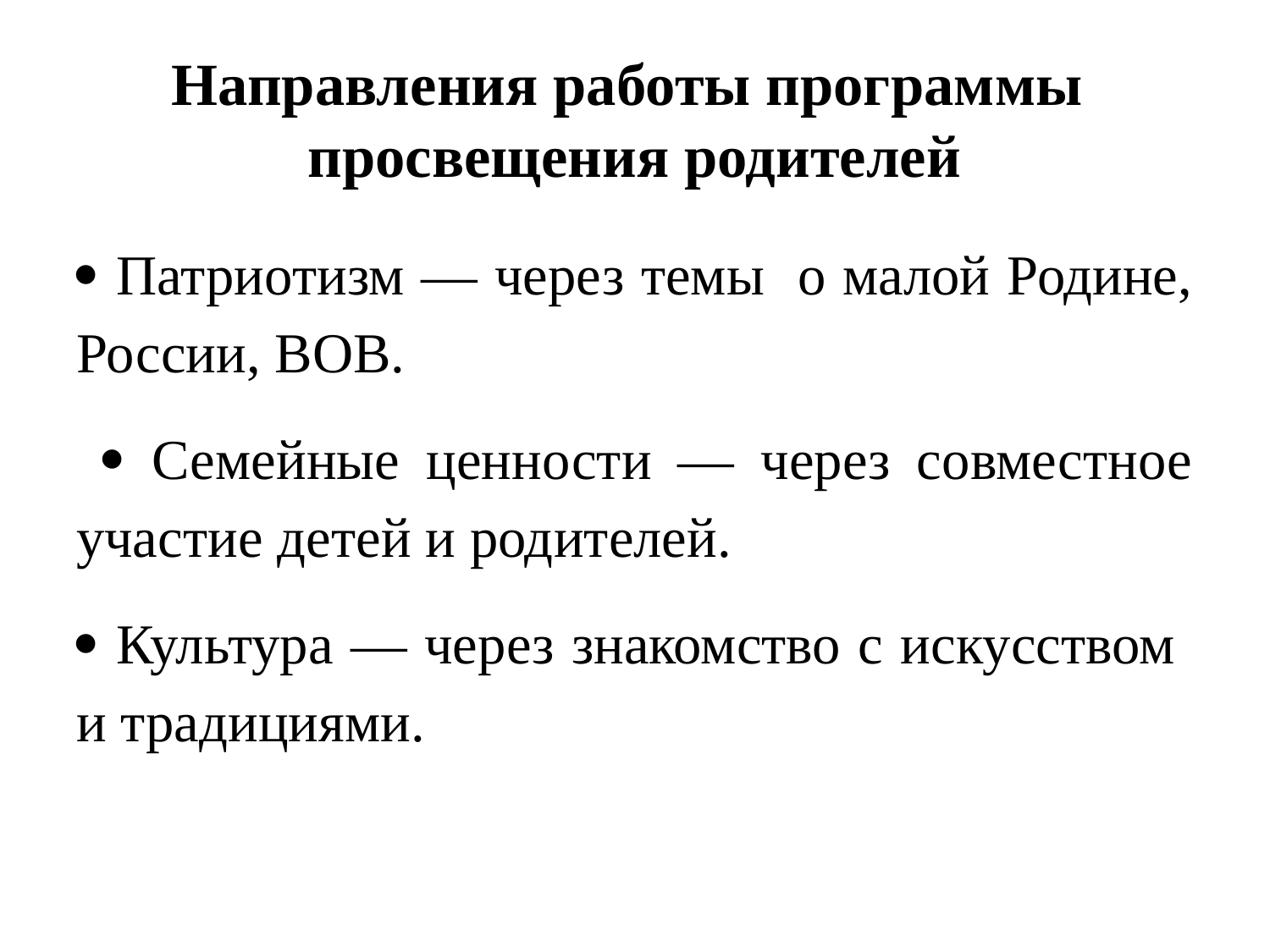

# Направления работы программы  просвещения родителей
• Патриотизм — через темы  о малой Родине, России, ВОВ.
 • Семейные ценности — через совместное участие детей и родителей.
• Культура — через знакомство с искусством  и традициями.